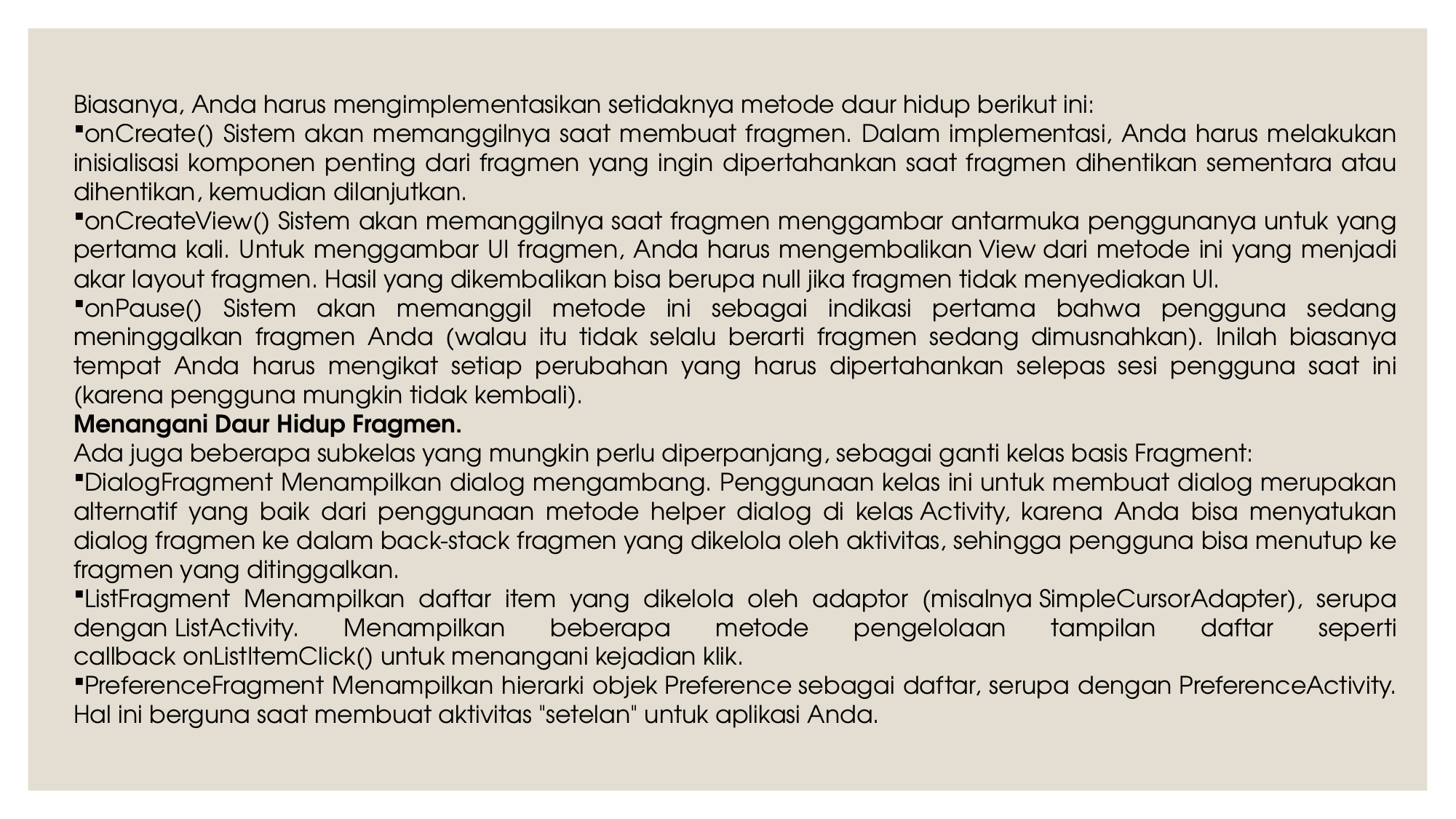

Biasanya, Anda harus mengimplementasikan setidaknya metode daur hidup berikut ini:
onCreate() Sistem akan memanggilnya saat membuat fragmen. Dalam implementasi, Anda harus melakukan inisialisasi komponen penting dari fragmen yang ingin dipertahankan saat fragmen dihentikan sementara atau dihentikan, kemudian dilanjutkan.
onCreateView() Sistem akan memanggilnya saat fragmen menggambar antarmuka penggunanya untuk yang pertama kali. Untuk menggambar UI fragmen, Anda harus mengembalikan View dari metode ini yang menjadi akar layout fragmen. Hasil yang dikembalikan bisa berupa null jika fragmen tidak menyediakan UI.
onPause() Sistem akan memanggil metode ini sebagai indikasi pertama bahwa pengguna sedang meninggalkan fragmen Anda (walau itu tidak selalu berarti fragmen sedang dimusnahkan). Inilah biasanya tempat Anda harus mengikat setiap perubahan yang harus dipertahankan selepas sesi pengguna saat ini (karena pengguna mungkin tidak kembali).
Menangani Daur Hidup Fragmen.
Ada juga beberapa subkelas yang mungkin perlu diperpanjang, sebagai ganti kelas basis Fragment:
DialogFragment Menampilkan dialog mengambang. Penggunaan kelas ini untuk membuat dialog merupakan alternatif yang baik dari penggunaan metode helper dialog di kelas Activity, karena Anda bisa menyatukan dialog fragmen ke dalam back-stack fragmen yang dikelola oleh aktivitas, sehingga pengguna bisa menutup ke fragmen yang ditinggalkan.
ListFragment Menampilkan daftar item yang dikelola oleh adaptor (misalnya SimpleCursorAdapter), serupa dengan ListActivity. Menampilkan beberapa metode pengelolaan tampilan daftar seperti callback onListItemClick() untuk menangani kejadian klik.
PreferenceFragment Menampilkan hierarki objek Preference sebagai daftar, serupa dengan PreferenceActivity. Hal ini berguna saat membuat aktivitas "setelan" untuk aplikasi Anda.